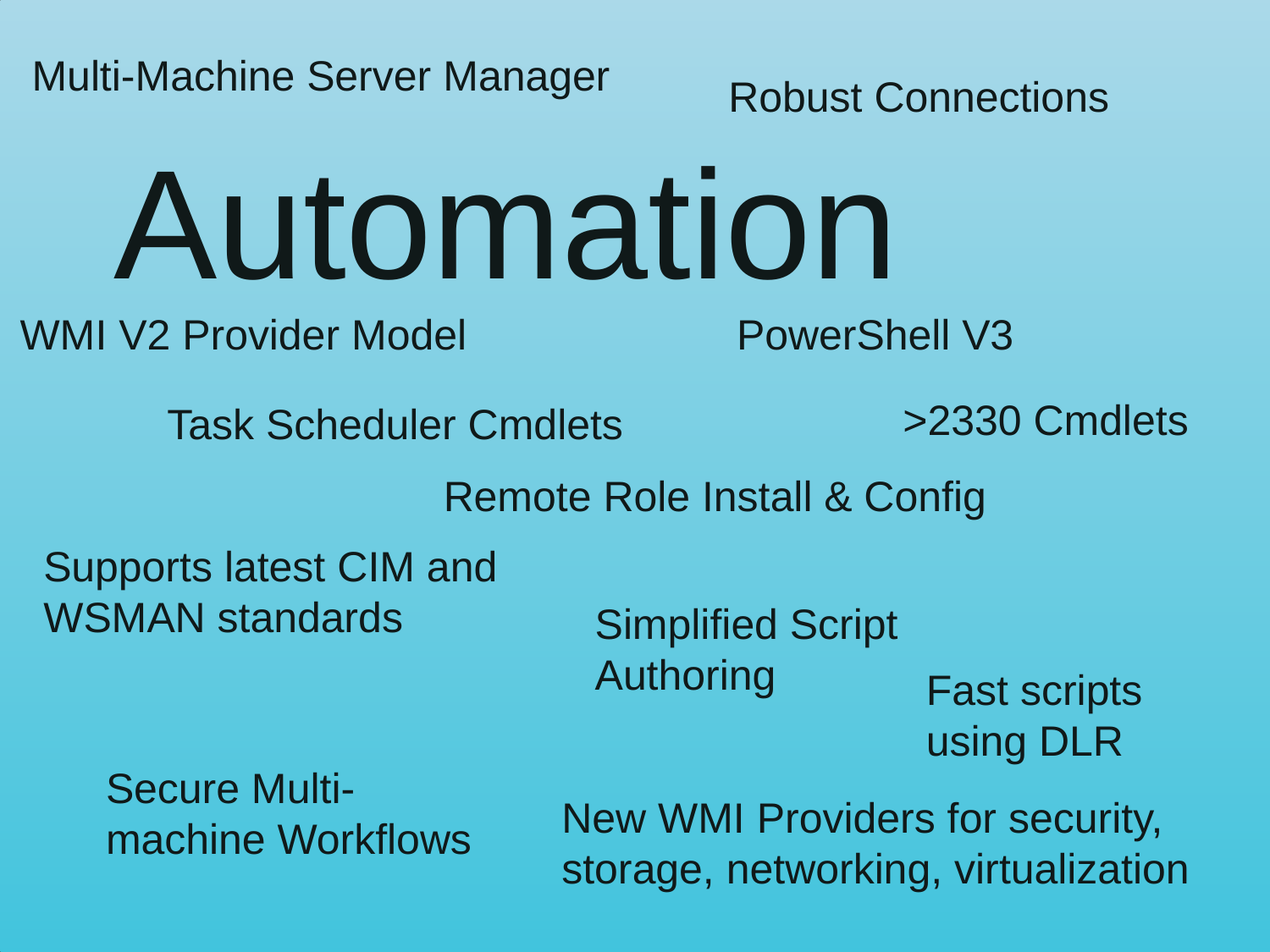

Multi-Machine Server Manager
Robust Connections
Automation
WMI V2 Provider Model
PowerShell V3
>2330 Cmdlets
Task Scheduler Cmdlets
Remote Role Install & Config
Supports latest CIM and WSMAN standards
Simplified Script Authoring
Fast scripts using DLR
Secure Multi-machine Workflows
New WMI Providers for security, storage, networking, virtualization